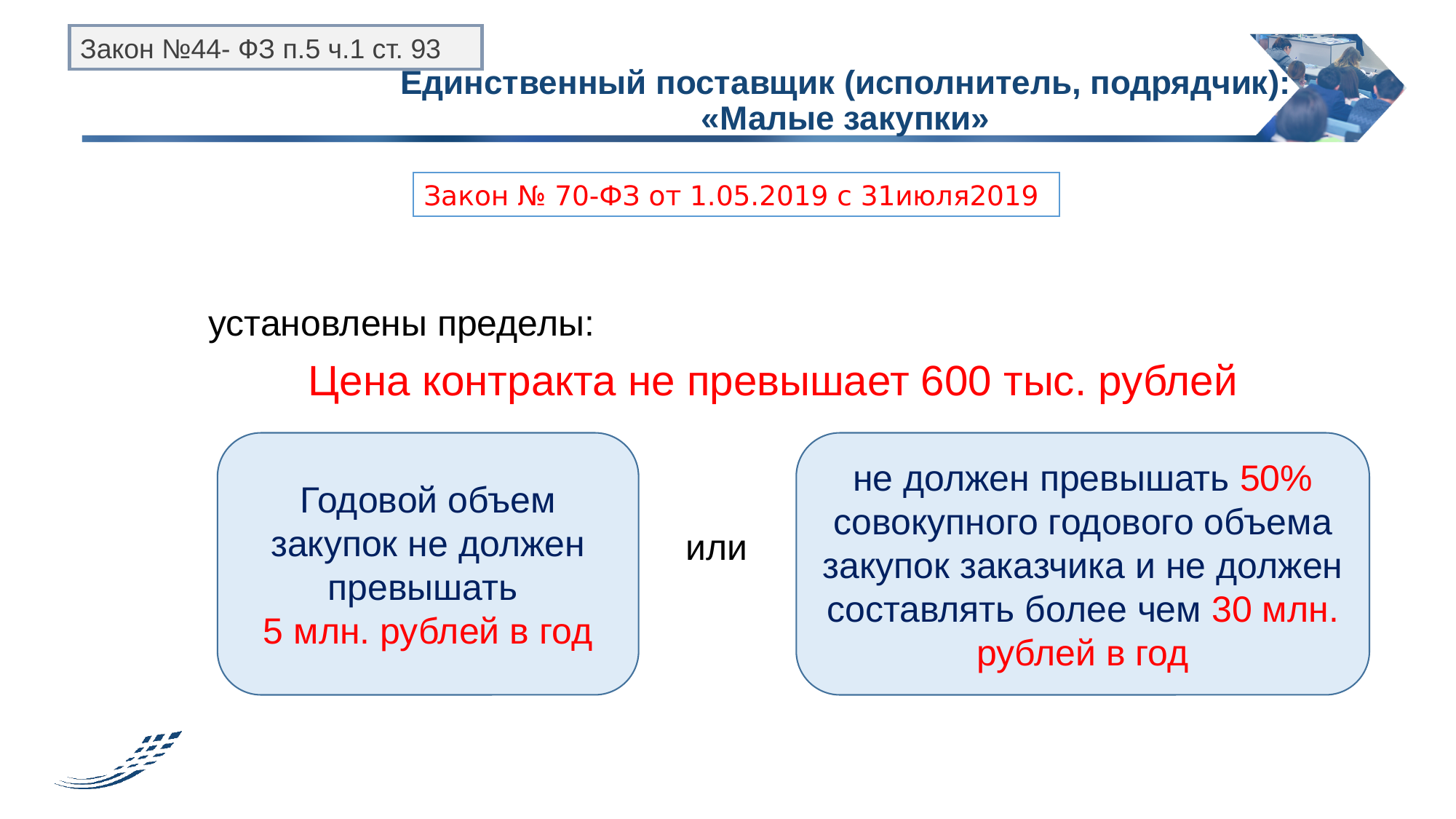

Закон №44- ФЗ п.5 ч.1 ст. 93
# Единственный поставщик (исполнитель, подрядчик): «Малые закупки»
Закон № 70-ФЗ от 1.05.2019 с 31июля2019

установлены пределы:
Цена контракта не превышает 600 тыс. рублей

				    или

Годовой объем закупок не должен превышать
5 млн. рублей в год
не должен превышать 50% совокупного годового объема закупок заказчика и не должен составлять более чем 30 млн. рублей в год